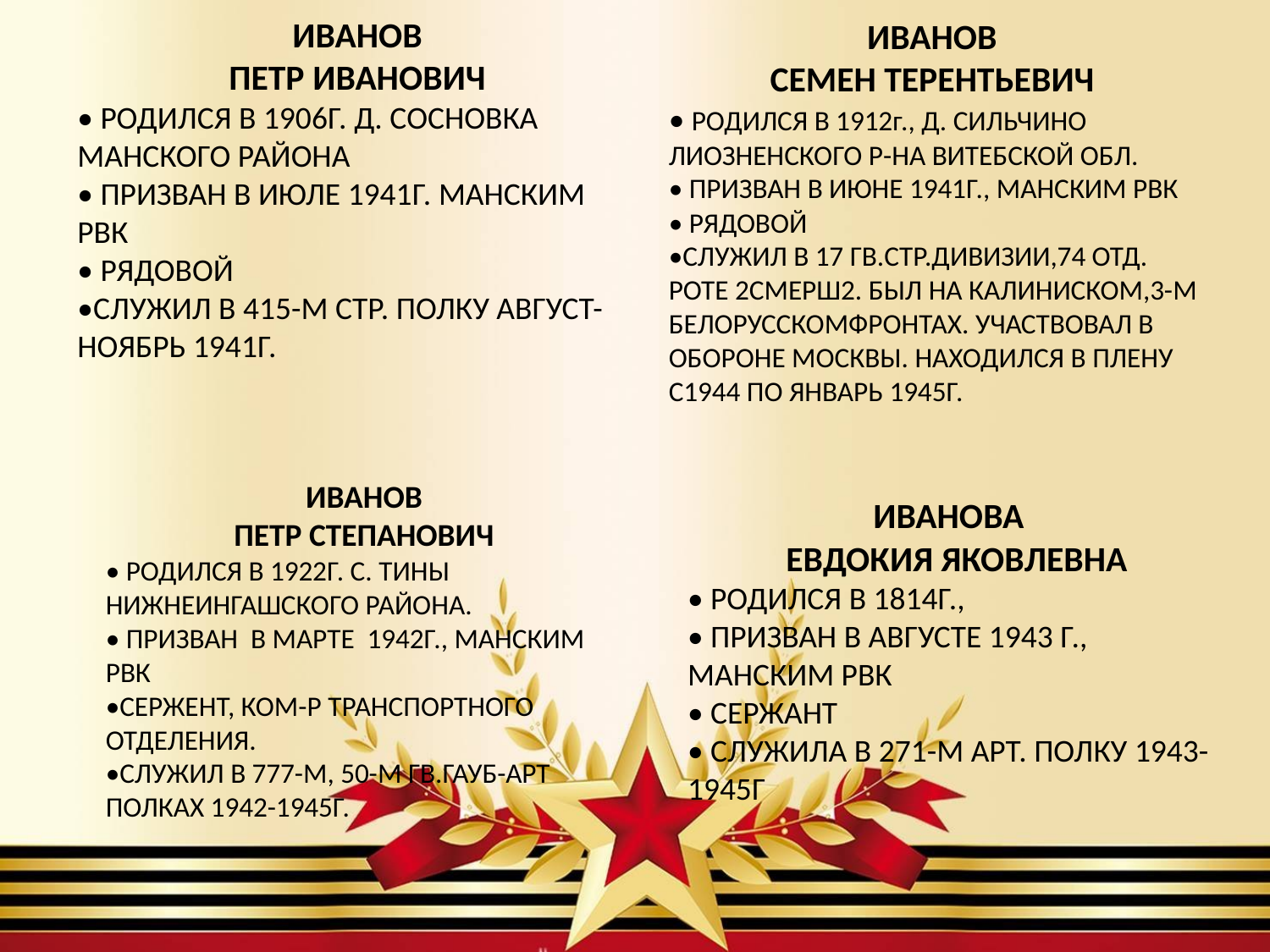

ИВАНОВ
ПЕТР ИВАНОВИЧ
• РОДИЛСЯ В 1906Г. Д. СОСНОВКА МАНСКОГО РАЙОНА
• ПРИЗВАН В ИЮЛЕ 1941Г. МАНСКИМ РВК
• РЯДОВОЙ
•СЛУЖИЛ В 415-М СТР. ПОЛКУ АВГУСТ-НОЯБРЬ 1941Г.
ИВАНОВ
СЕМЕН ТЕРЕНТЬЕВИЧ
• РОДИЛСЯ В 1912г., Д. СИЛЬЧИНО ЛИОЗНЕНСКОГО Р-НА ВИТЕБСКОЙ ОБЛ.
• ПРИЗВАН В ИЮНЕ 1941Г., МАНСКИМ РВК
• РЯДОВОЙ
•СЛУЖИЛ В 17 ГВ.СТР.ДИВИЗИИ,74 ОТД. РОТЕ 2СМЕРШ2. БЫЛ НА КАЛИНИСКОМ,3-М БЕЛОРУССКОМФРОНТАХ. УЧАСТВОВАЛ В ОБОРОНЕ МОСКВЫ. НАХОДИЛСЯ В ПЛЕНУ С1944 ПО ЯНВАРЬ 1945Г.

ИВАНОВ
ПЕТР СТЕПАНОВИЧ
• РОДИЛСЯ В 1922Г. С. ТИНЫ НИЖНЕИНГАШСКОГО РАЙОНА.
• ПРИЗВАН  В МАРТЕ  1942Г., МАНСКИМ РВК
•СЕРЖЕНТ, КОМ-Р ТРАНСПОРТНОГО ОТДЕЛЕНИЯ.
•СЛУЖИЛ В 777-М, 50-М ГВ.ГАУБ-АРТ ПОЛКАХ 1942-1945Г.
ИВАНОВА
 ЕВДОКИЯ ЯКОВЛЕВНА
• РОДИЛСЯ В 1814Г.,
• ПРИЗВАН В АВГУСТЕ 1943 Г., МАНСКИМ РВК
• СЕРЖАНТ
• СЛУЖИЛА В 271-М АРТ. ПОЛКУ 1943-1945Г